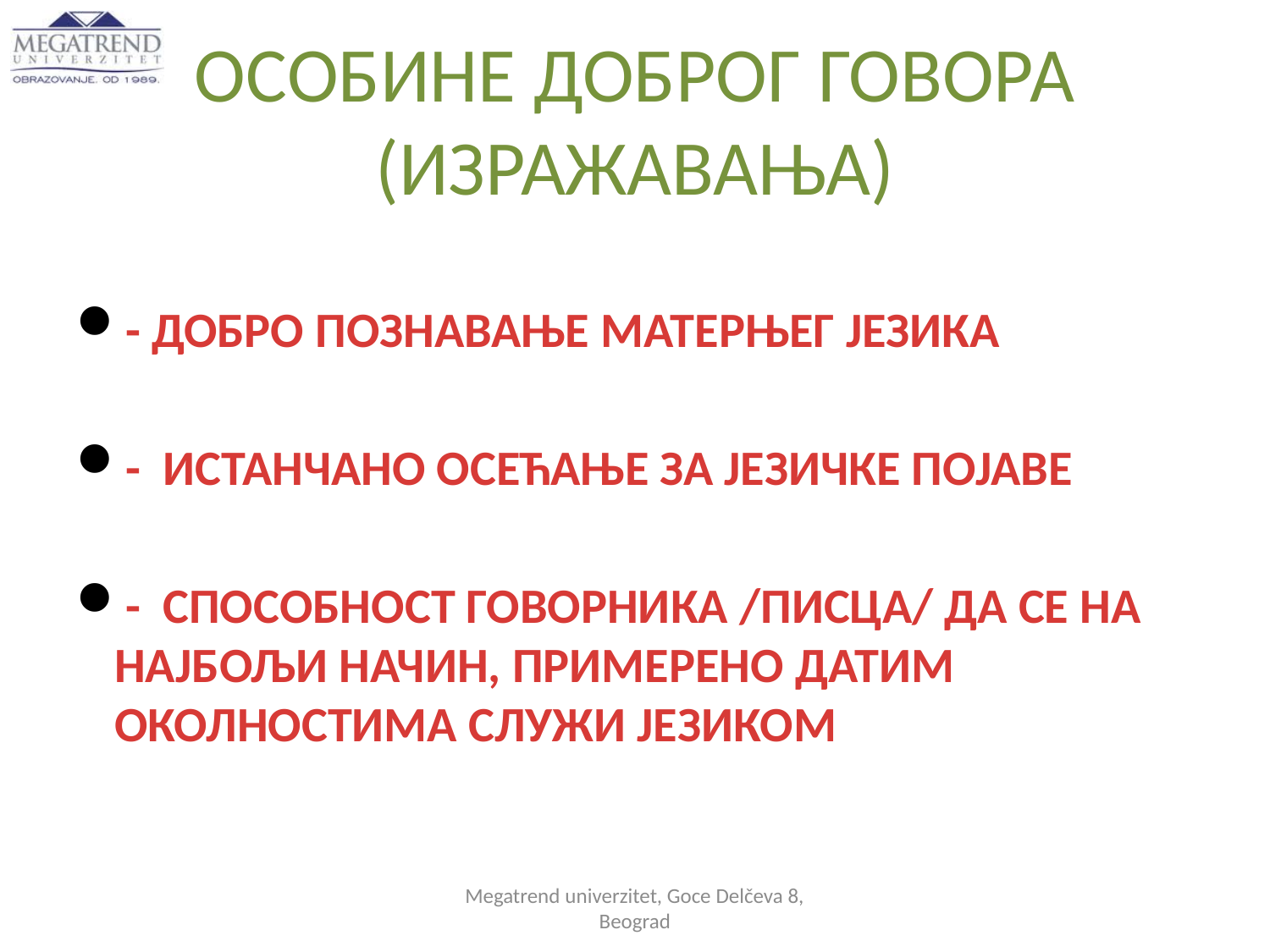

# ОСОБИНЕ ДОБРОГ ГОВОРА (ИЗРАЖАВАЊА)

- ДОБРО ПОЗНАВАЊЕ МАТЕРЊЕГ ЈЕЗИКА

-  ИСТАНЧАНО ОСЕЋАЊЕ ЗА ЈЕЗИЧКЕ ПОЈАВЕ

-  СПОСОБНОСТ ГОВОРНИКА /ПИСЦА/ ДА СЕ НА НАЈБОЉИ НАЧИН, ПРИМЕРЕНО ДАТИМ ОКОЛНОСТИМА СЛУЖИ ЈЕЗИКОМ

Megatrend univerzitet, Goce Delčeva 8, Beograd